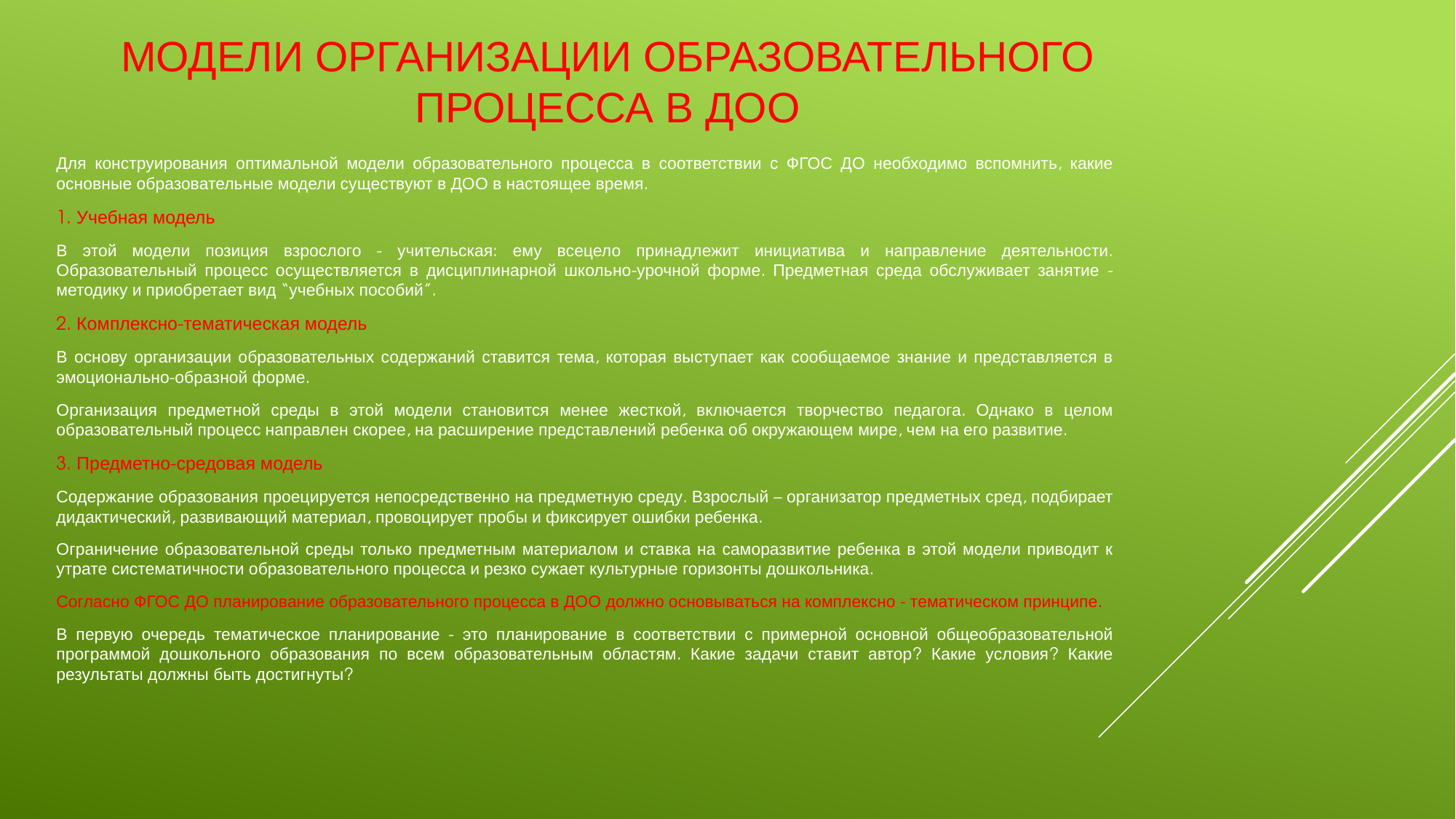

# модели организации образовательного процесса в ДОО
Для конструирования оптимальной модели образовательного процесса в соответствии с ФГОС ДО необходимо вспомнить, какие основные образовательные модели существуют в ДОО в настоящее время.
1. Учебная модель
В этой модели позиция взрослого - учительская: ему всецело принадлежит инициатива и направление деятельности. Образовательный процесс осуществляется в дисциплинарной школьно-урочной форме. Предметная среда обслуживает занятие - методику и приобретает вид “учебных пособий”.
2. Комплексно-тематическая модель
В основу организации образовательных содержаний ставится тема, которая выступает как сообщаемое знание и представляется в эмоционально-образной форме.
Организация предметной среды в этой модели становится менее жесткой, включается творчество педагога. Однако в целом образовательный процесс направлен скорее, на расширение представлений ребенка об окружающем мире, чем на его развитие.
3. Предметно-средовая модель
Содержание образования проецируется непосредственно на предметную среду. Взрослый – организатор предметных сред, подбирает дидактический, развивающий материал, провоцирует пробы и фиксирует ошибки ребенка.
Ограничение образовательной среды только предметным материалом и ставка на саморазвитие ребенка в этой модели приводит к утрате систематичности образовательного процесса и резко сужает культурные горизонты дошкольника.
Согласно ФГОС ДО планирование образовательного процесса в ДОО должно основываться на комплексно - тематическом принципе.
В первую очередь тематическое планирование - это планирование в соответствии с примерной основной общеобразовательной программой дошкольного образования по всем образовательным областям. Какие задачи ставит автор? Какие условия? Какие результаты должны быть достигнуты?